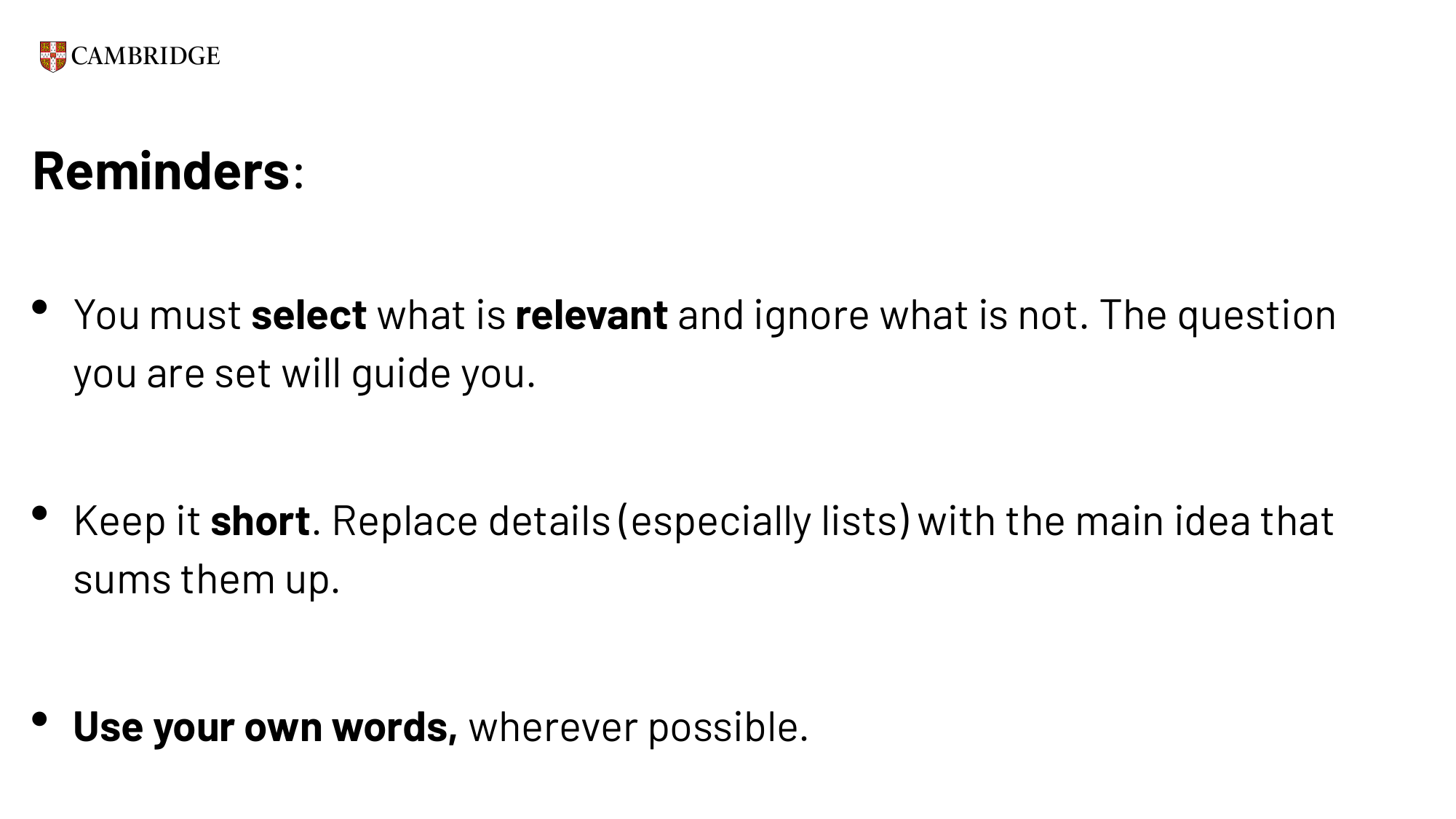

# Reminders:

You must select what is relevant and ignore what is not. The question you are set will guide you.

Keep it short. Replace details (especially lists) with the main idea that sums them up.

Use your own words, wherever possible.